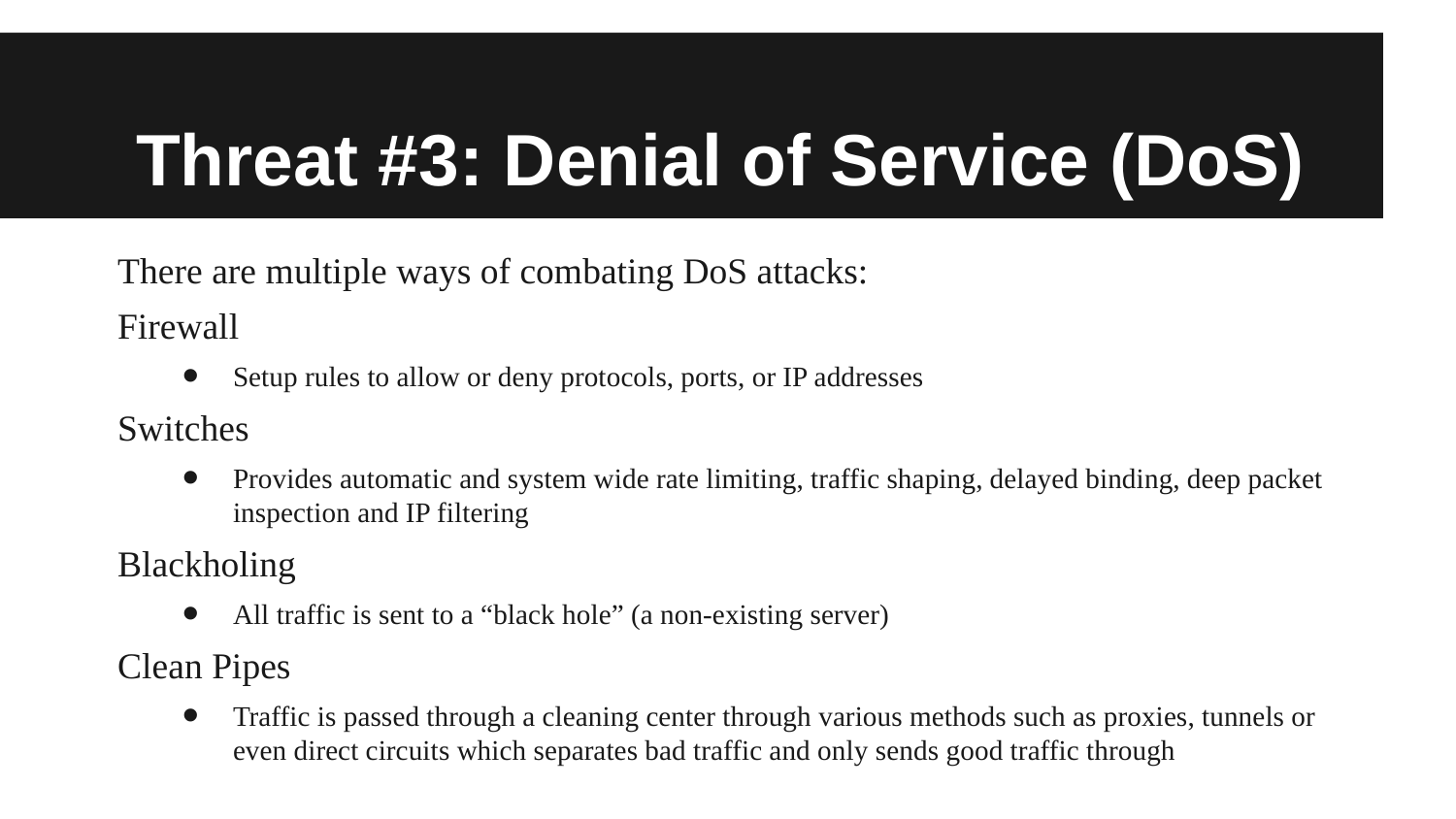

# Threat #3: Denial of Service (DoS)
There are multiple ways of combating DoS attacks:
Firewall
Setup rules to allow or deny protocols, ports, or IP addresses
Switches
Provides automatic and system wide rate limiting, traffic shaping, delayed binding, deep packet inspection and IP filtering
Blackholing
All traffic is sent to a “black hole” (a non-existing server)
Clean Pipes
Traffic is passed through a cleaning center through various methods such as proxies, tunnels or even direct circuits which separates bad traffic and only sends good traffic through